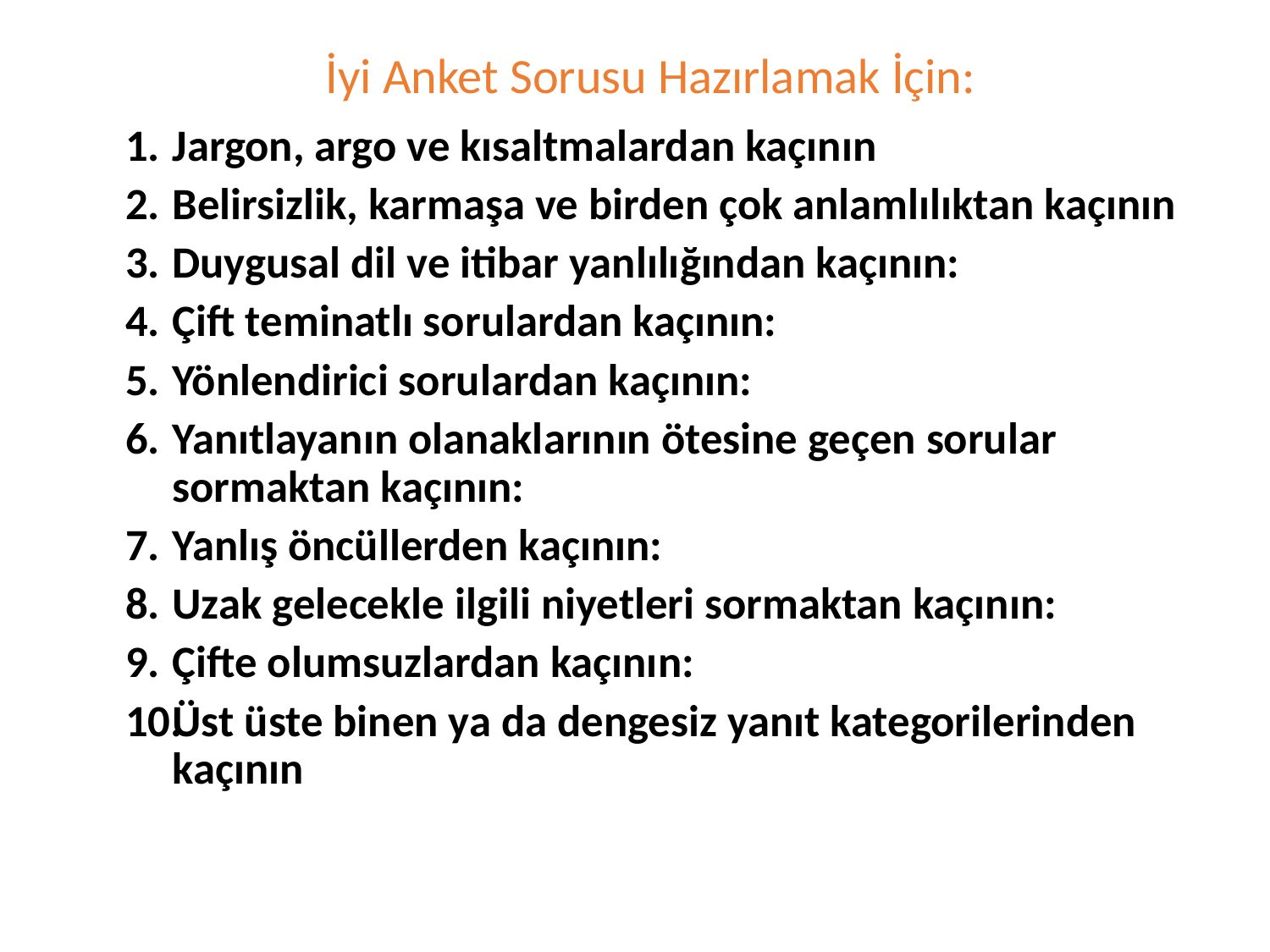

# İyi Anket Sorusu Hazırlamak İçin:
Jargon, argo ve kısaltmalardan kaçının
Belirsizlik, karmaşa ve birden çok anlamlılıktan kaçının
Duygusal dil ve itibar yanlılığından kaçının:
Çift teminatlı sorulardan kaçının:
Yönlendirici sorulardan kaçının:
Yanıtlayanın olanaklarının ötesine geçen sorular sormaktan kaçının:
Yanlış öncüllerden kaçının:
Uzak gelecekle ilgili niyetleri sormaktan kaçının:
Çifte olumsuzlardan kaçının:
Üst üste binen ya da dengesiz yanıt kategorilerinden kaçının